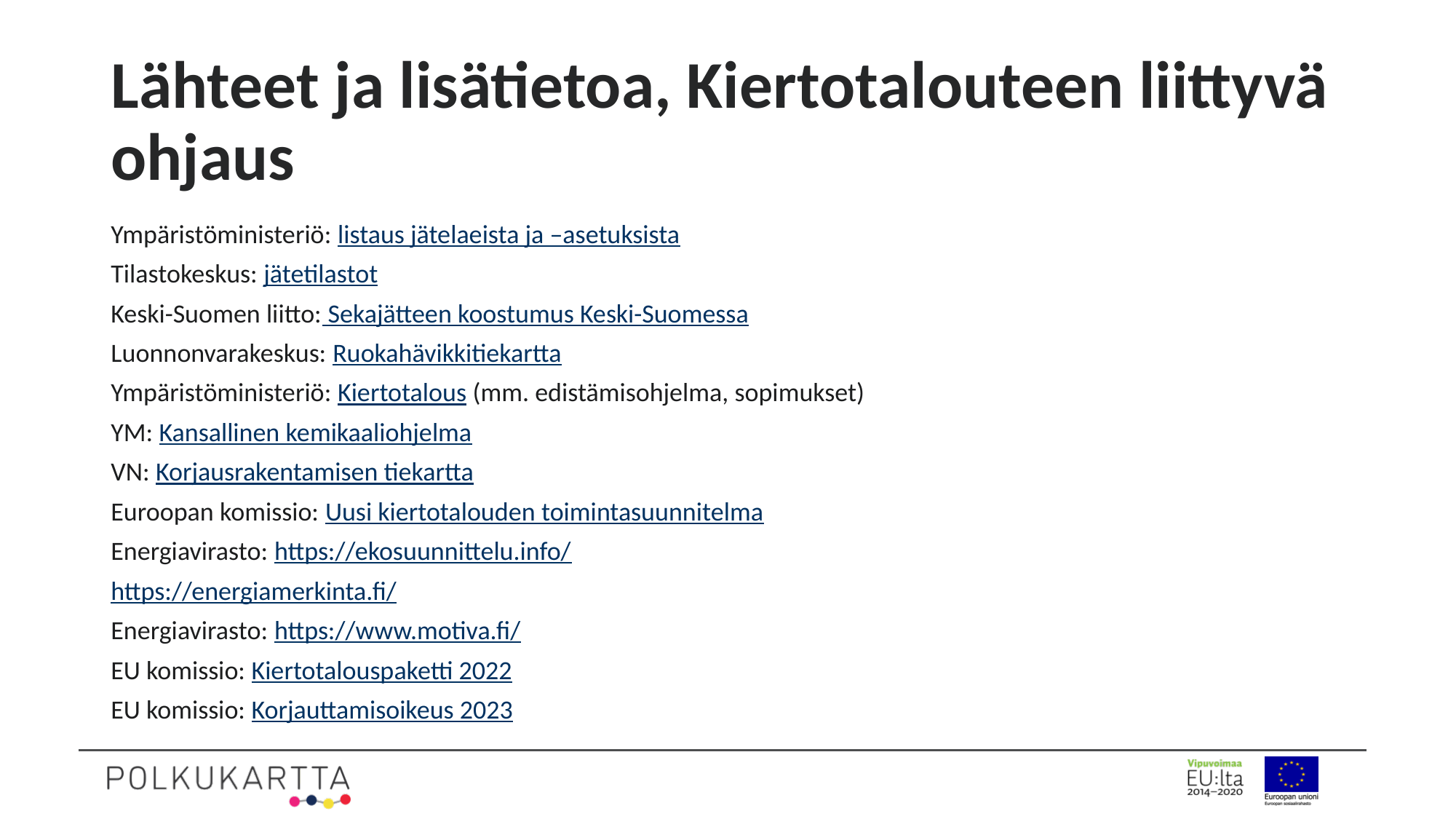

# Lähteet ja lisätietoa, Kiertotalouteen liittyvä ohjaus
Ympäristöministeriö: listaus jätelaeista ja –asetuksista
Tilastokeskus: jätetilastot
Keski-Suomen liitto: Sekajätteen koostumus Keski-Suomessa
Luonnonvarakeskus: Ruokahävikkitiekartta
Ympäristöministeriö: Kiertotalous (mm. edistämisohjelma, sopimukset)
YM: Kansallinen kemikaaliohjelma
VN: Korjausrakentamisen tiekartta
Euroopan komissio: Uusi kiertotalouden toimintasuunnitelma
Energiavirasto: https://ekosuunnittelu.info/
https://energiamerkinta.fi/
Energiavirasto: https://www.motiva.fi/
EU komissio: Kiertotalouspaketti 2022
EU komissio: Korjauttamisoikeus 2023